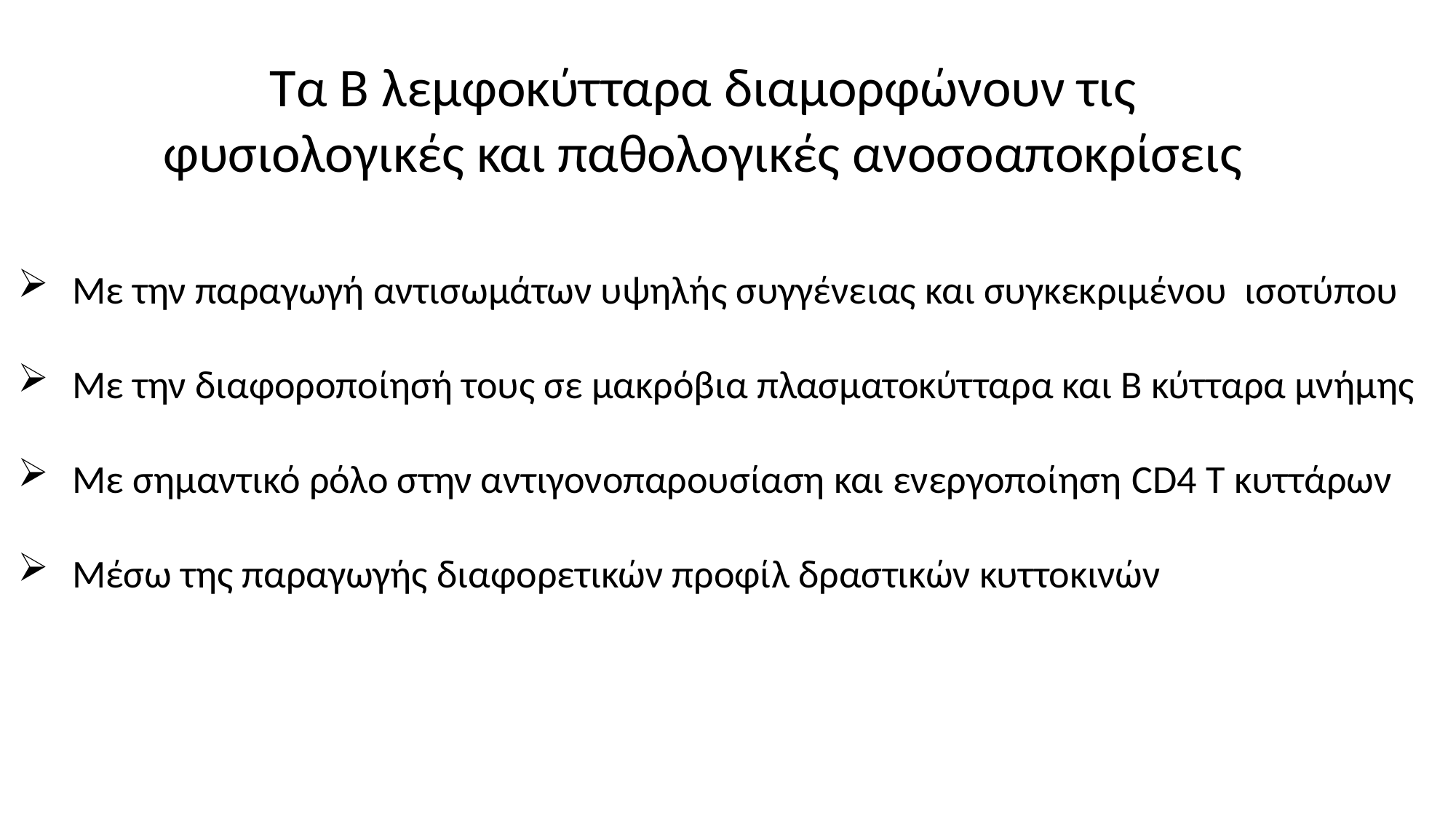

Tα Β λεμφοκύτταρα διαμορφώνουν τις
φυσιολογικές και παθολογικές ανοσοαποκρίσεις
Με την παραγωγή αντισωμάτων υψηλής συγγένειας και συγκεκριμένου  ισοτύπου
Με την διαφοροποίησή τους σε μακρόβια πλασματοκύτταρα και Β κύτταρα μνήμης
Με σημαντικό ρόλο στην αντιγονοπαρουσίαση και ενεργοποίηση CD4 T κυττάρων
Μέσω της παραγωγής διαφορετικών προφίλ δραστικών κυττοκινών